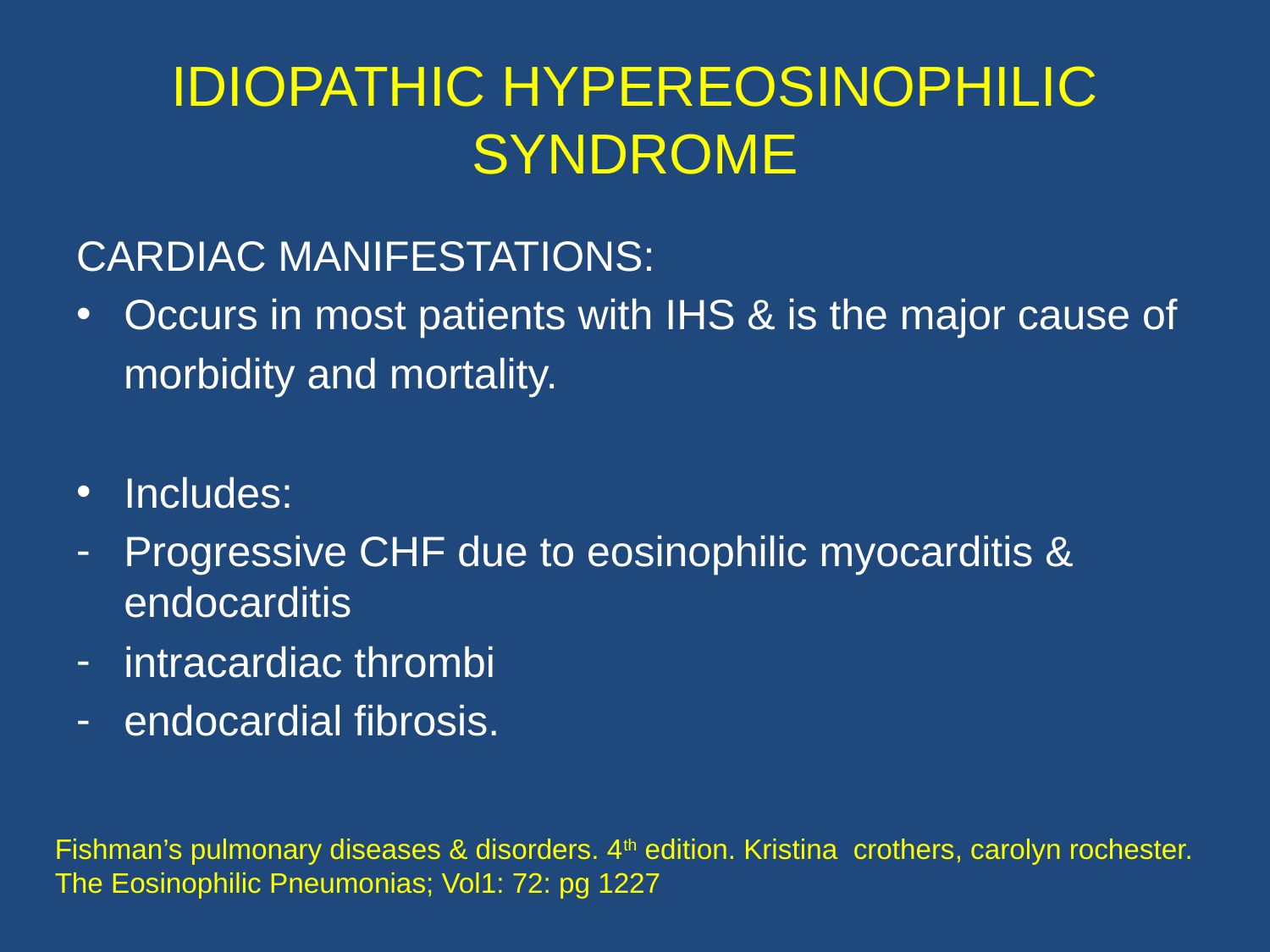

# IDIOPATHIC HYPEREOSINOPHILIC SYNDROME
CARDIAC MANIFESTATIONS:
Occurs in most patients with IHS & is the major cause of
    morbidity and mortality.

Includes:
Progressive CHF due to eosinophilic myocarditis & endocarditis
intracardiac thrombi
endocardial fibrosis.
Fishman’s pulmonary diseases & disorders. 4th edition. Kristina  crothers, carolyn rochester. The Eosinophilic Pneumonias; Vol1: 72: pg 1227